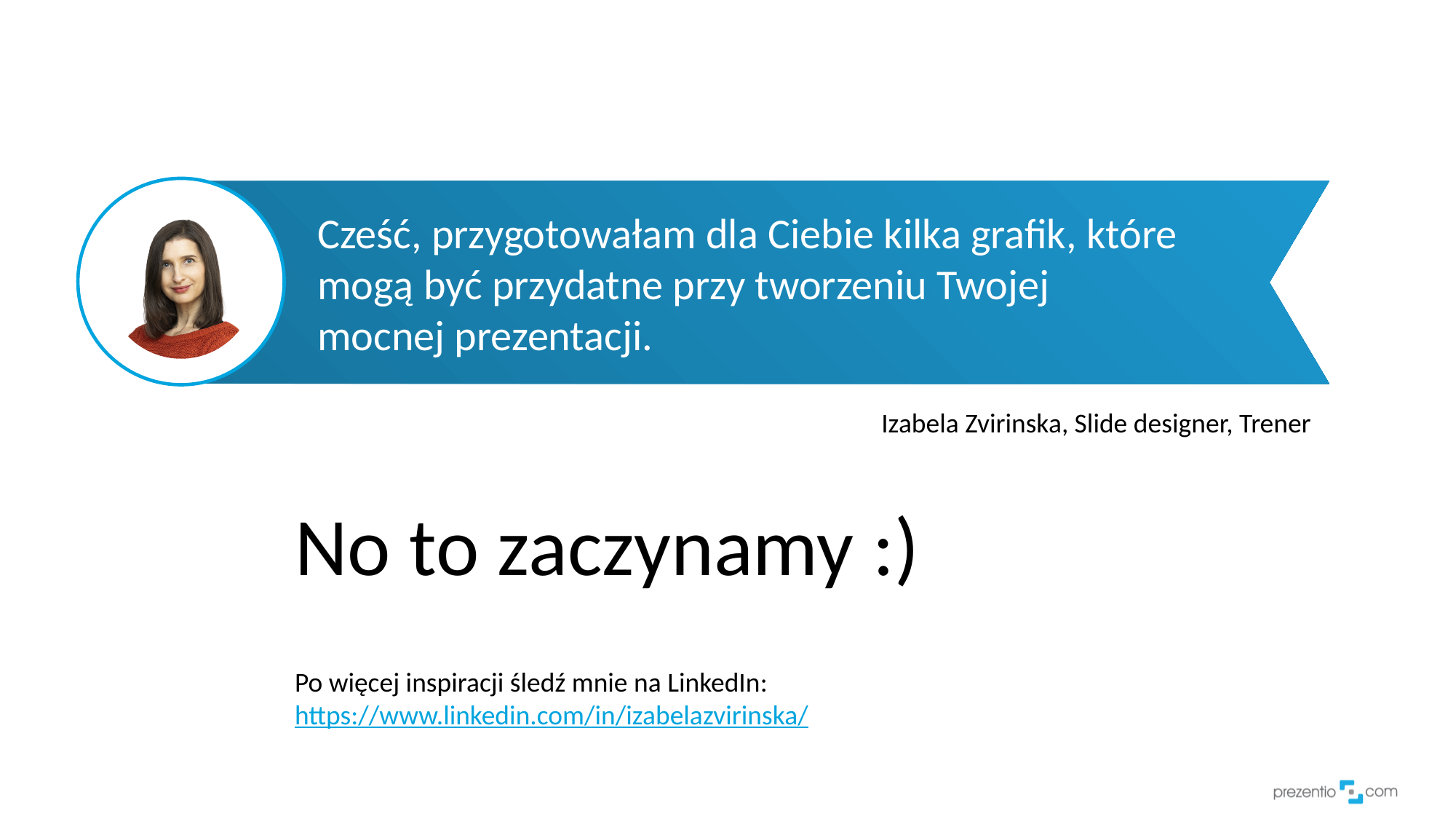

# Cześć, przygotowałam dla Ciebie kilka grafik, które mogą być przydatne przy tworzeniu Twojej mocnej prezentacji.
Izabela Zvirinska, Slide designer, Trener
No to zaczynamy :)
Po więcej inspiracji śledź mnie na LinkedIn: https://www.linkedin.com/in/izabelazvirinska/